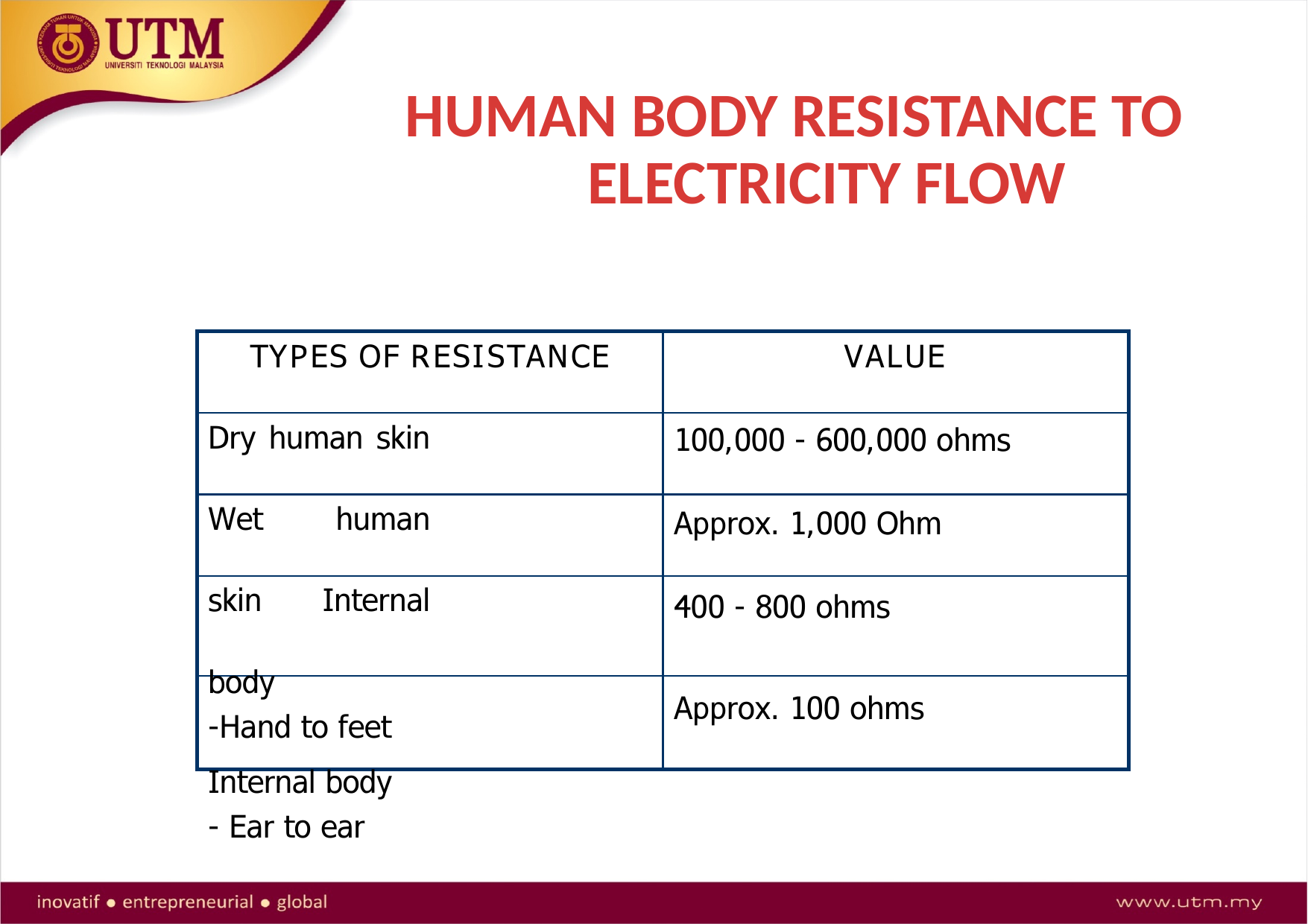

# HUMAN BODY RESISTANCE TO ELECTRICITY FLOW

TYPES OF RESISTANCE
Dry human skin Wet human skin Internal body
-Hand to feet
Internal body
- Ear to ear
VALUE

100,000 - 600,000 ohms

Approx. 1,000 Ohm

400 - 800 ohms

Approx. 100 ohms